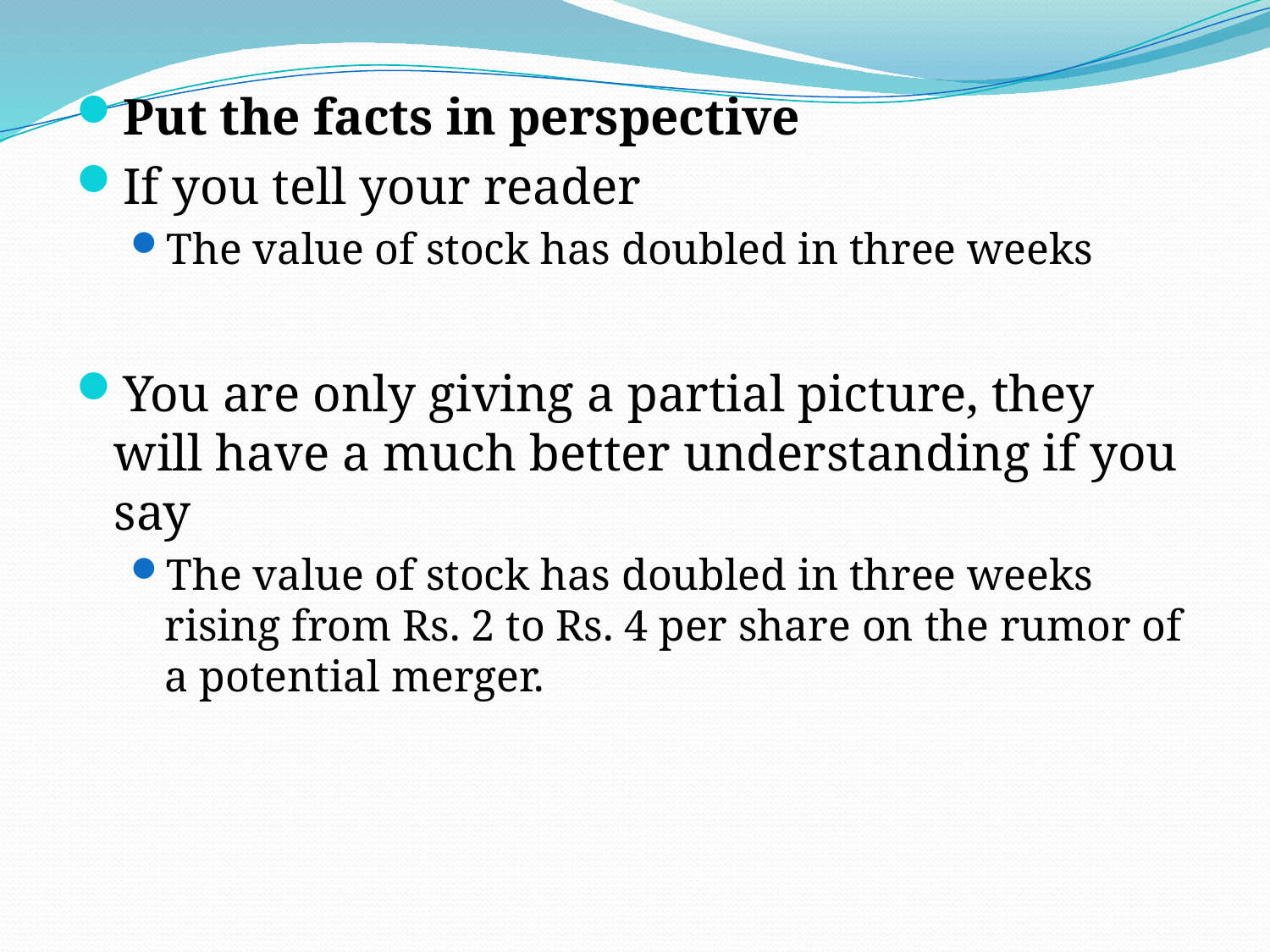

Put the facts in perspective
If you tell your reader
The value of stock has doubled in three weeks

You are only giving a partial picture, they will have a much better understanding if you say
The value of stock has doubled in three weeks rising from Rs. 2 to Rs. 4 per share on the rumor of a potential merger.